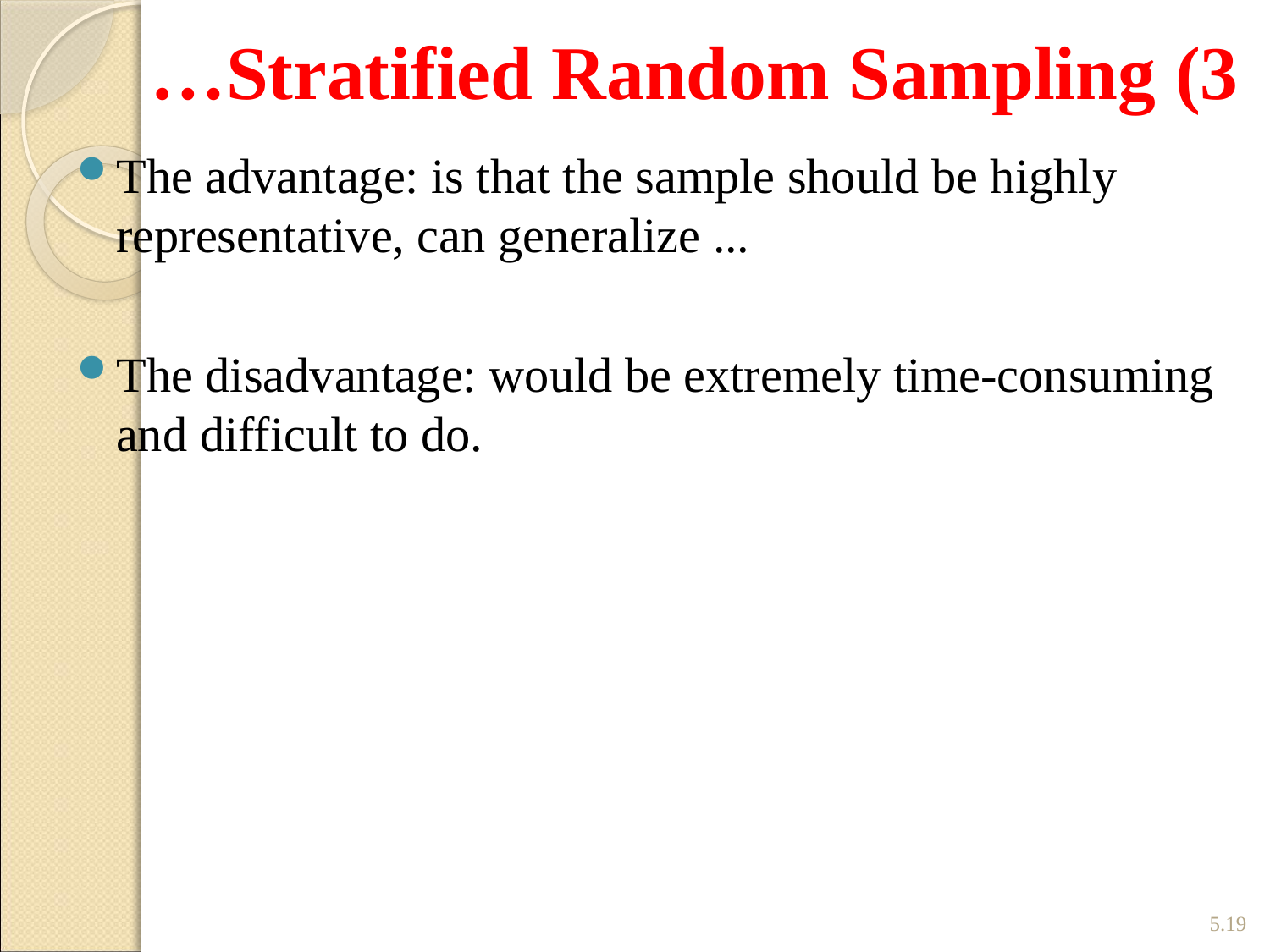

# 3) Stratified Random Sampling…
The advantage: is that the sample should be highly representative, can generalize ...

The disadvantage: would be extremely time-consuming and difficult to do.

5.19